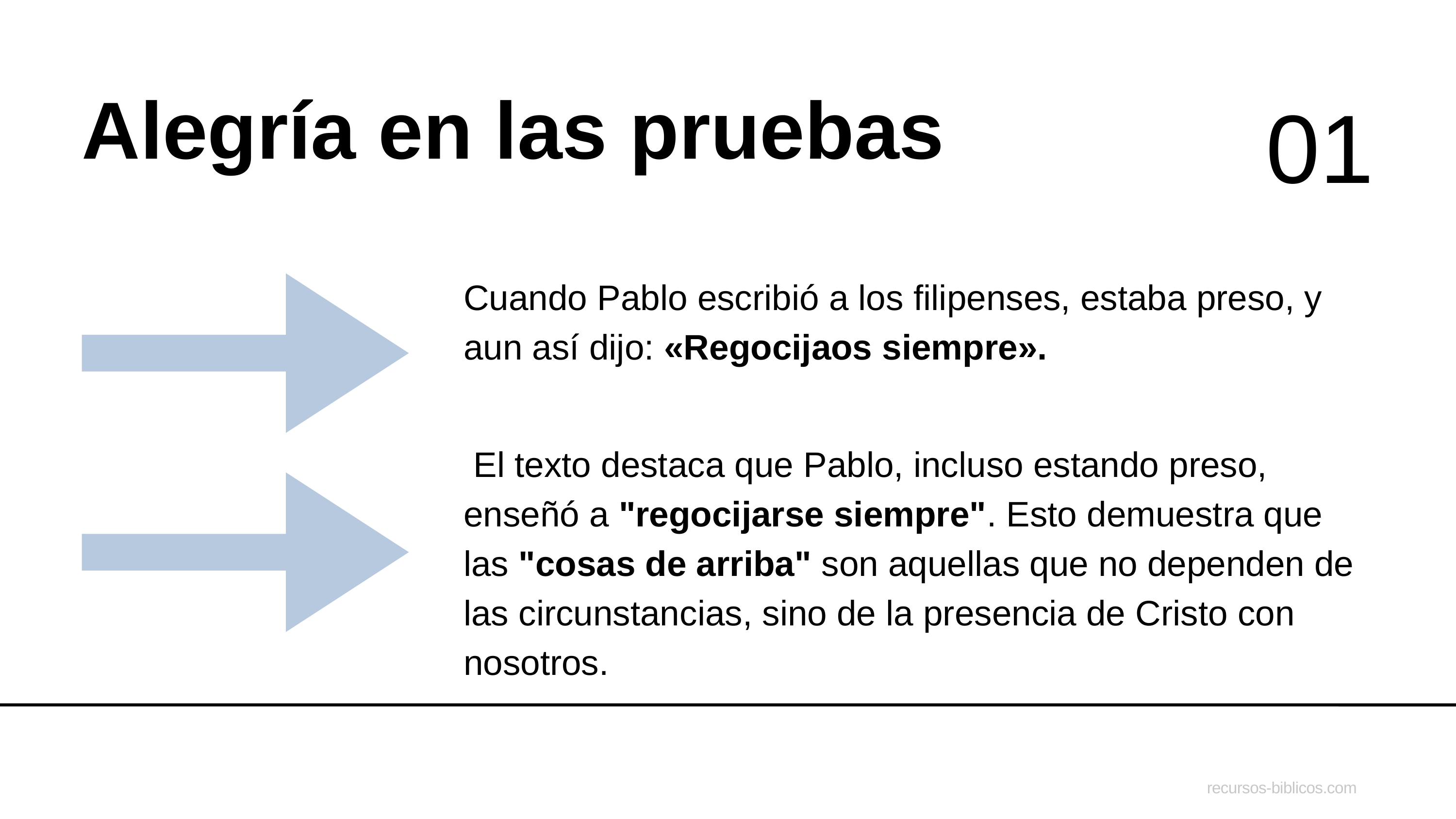

01
Alegría en las pruebas
Cuando Pablo escribió a los filipenses, estaba preso, y aun así dijo: «Regocijaos siempre».

 El texto destaca que Pablo, incluso estando preso, enseñó a "regocijarse siempre". Esto demuestra que las "cosas de arriba" son aquellas que no dependen de las circunstancias, sino de la presencia de Cristo con nosotros.

recursos-biblicos.com